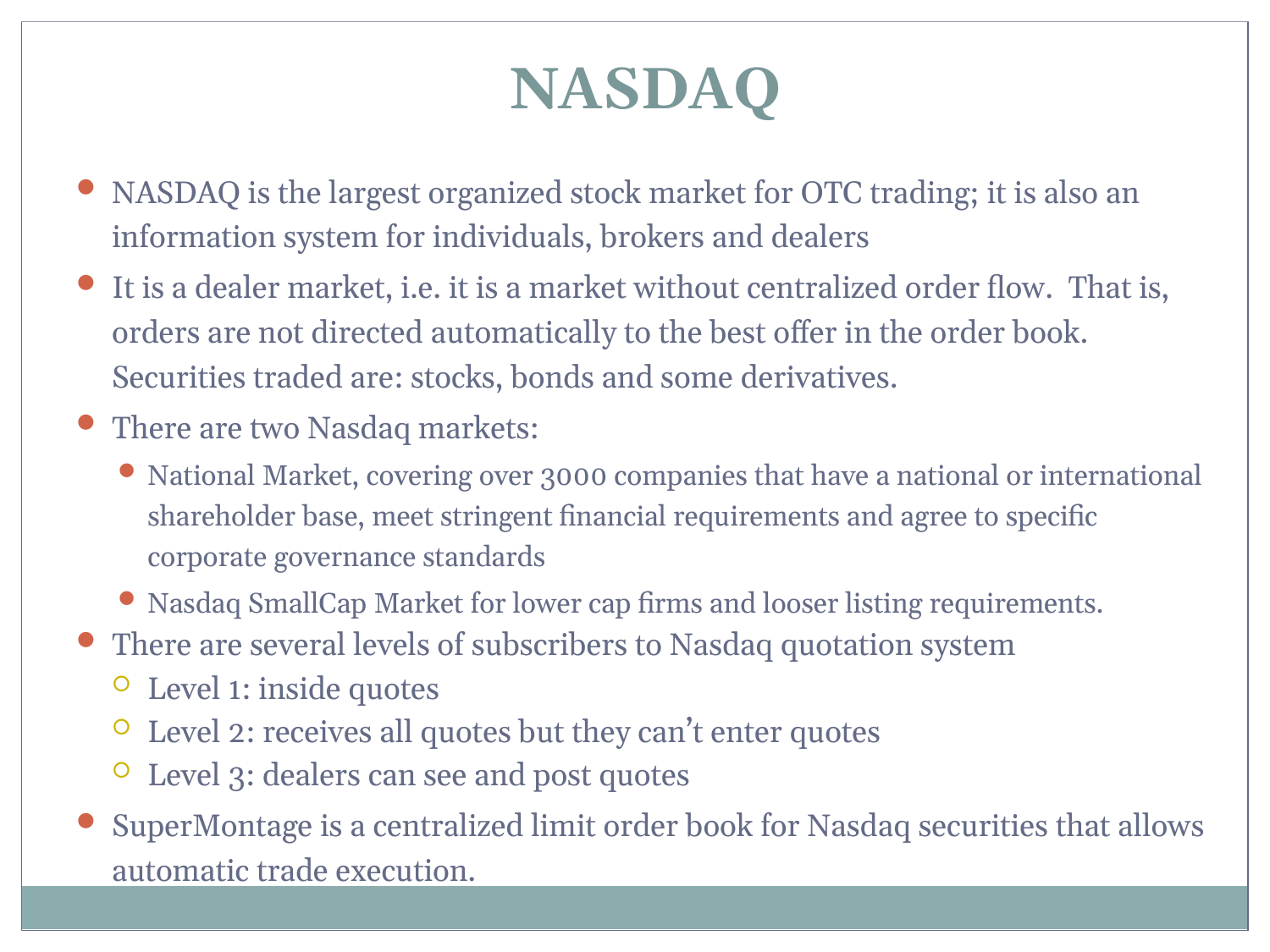

NASDAQ
NASDAQ is the largest organized stock market for OTC trading; it is also an information system for individuals, brokers and dealers
It is a dealer market, i.e. it is a market without centralized order flow.  That is, orders are not directed automatically to the best offer in the order book. Securities traded are: stocks, bonds and some derivatives.
There are two Nasdaq markets:
National Market, covering over 3000 companies that have a national or international shareholder base, meet stringent financial requirements and agree to specific corporate governance standards
Nasdaq SmallCap Market for lower cap firms and looser listing requirements.
There are several levels of subscribers to Nasdaq quotation system
Level 1: inside quotes
Level 2: receives all quotes but they can’t enter quotes
Level 3: dealers can see and post quotes
SuperMontage is a centralized limit order book for Nasdaq securities that allows automatic trade execution.